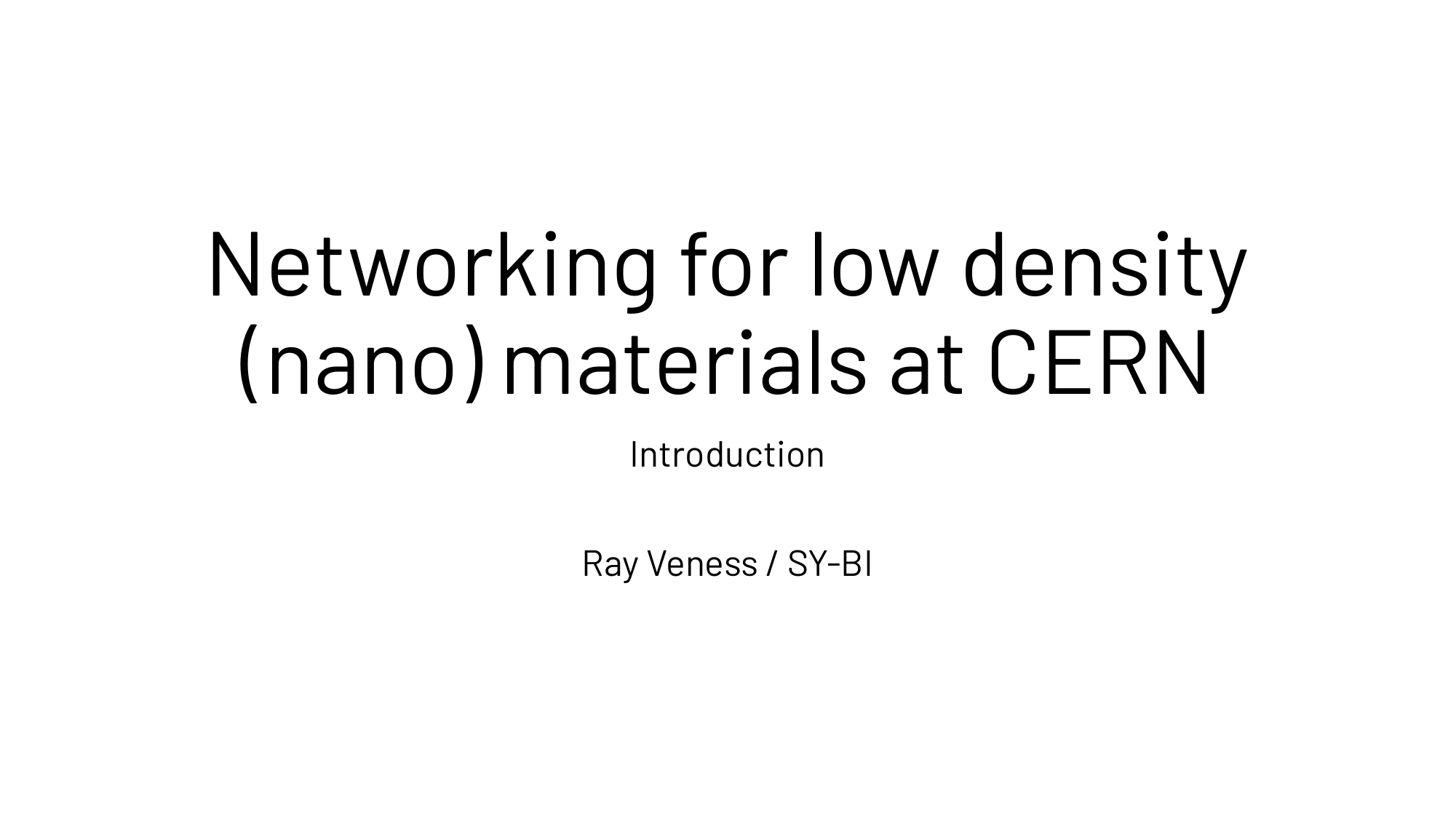

# Networking for low density (nano) materials at CERN
Introduction

Ray Veness / SY-BI